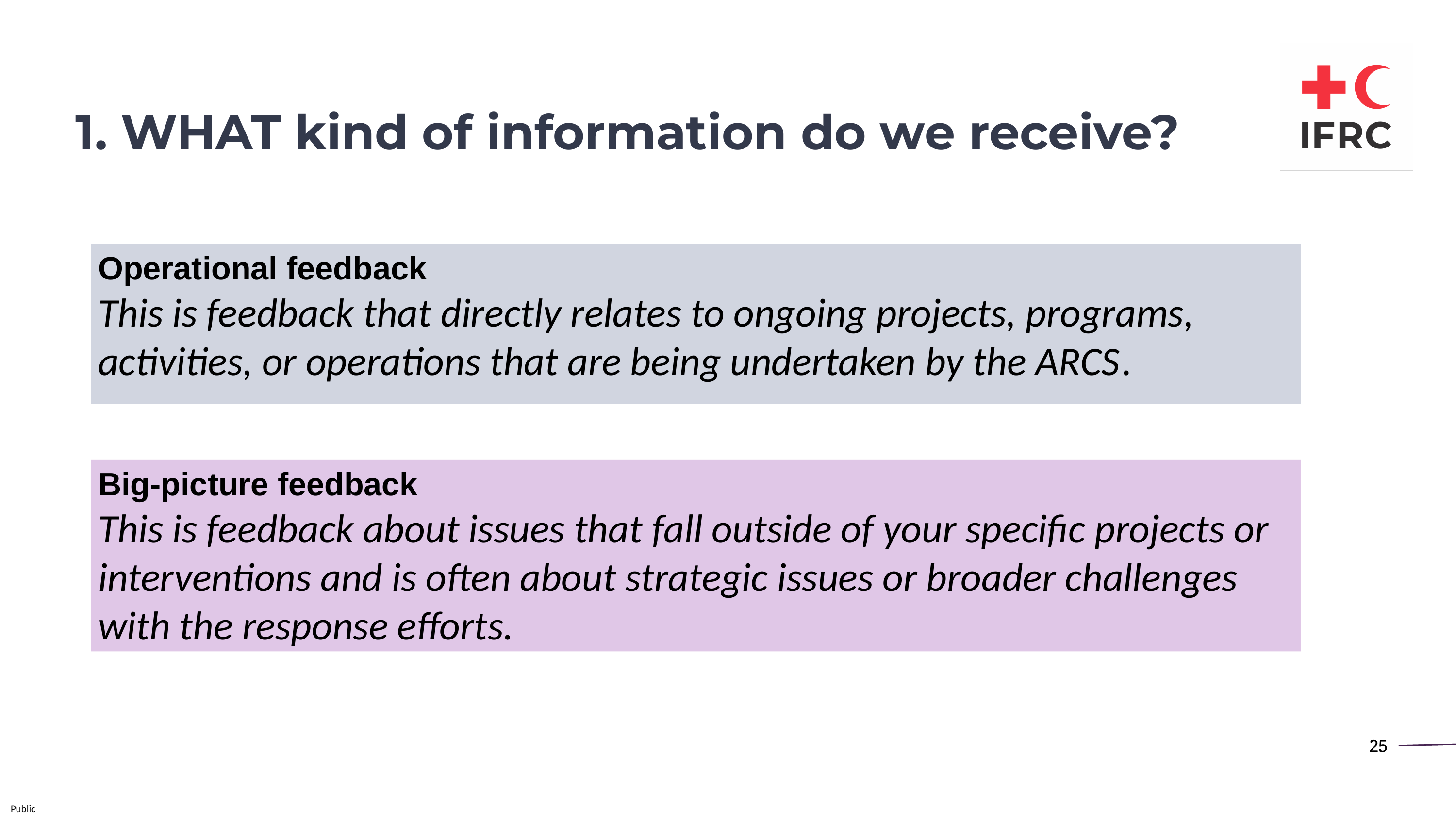

1. WHAT kind of information do we receive?
Operational feedback
This is feedback that directly relates to ongoing projects, programs, activities, or operations that are being undertaken by the ARCS.

Big-picture feedback
This is feedback about issues that fall outside of your specific projects or interventions and is often about strategic issues or broader challenges with the response efforts.